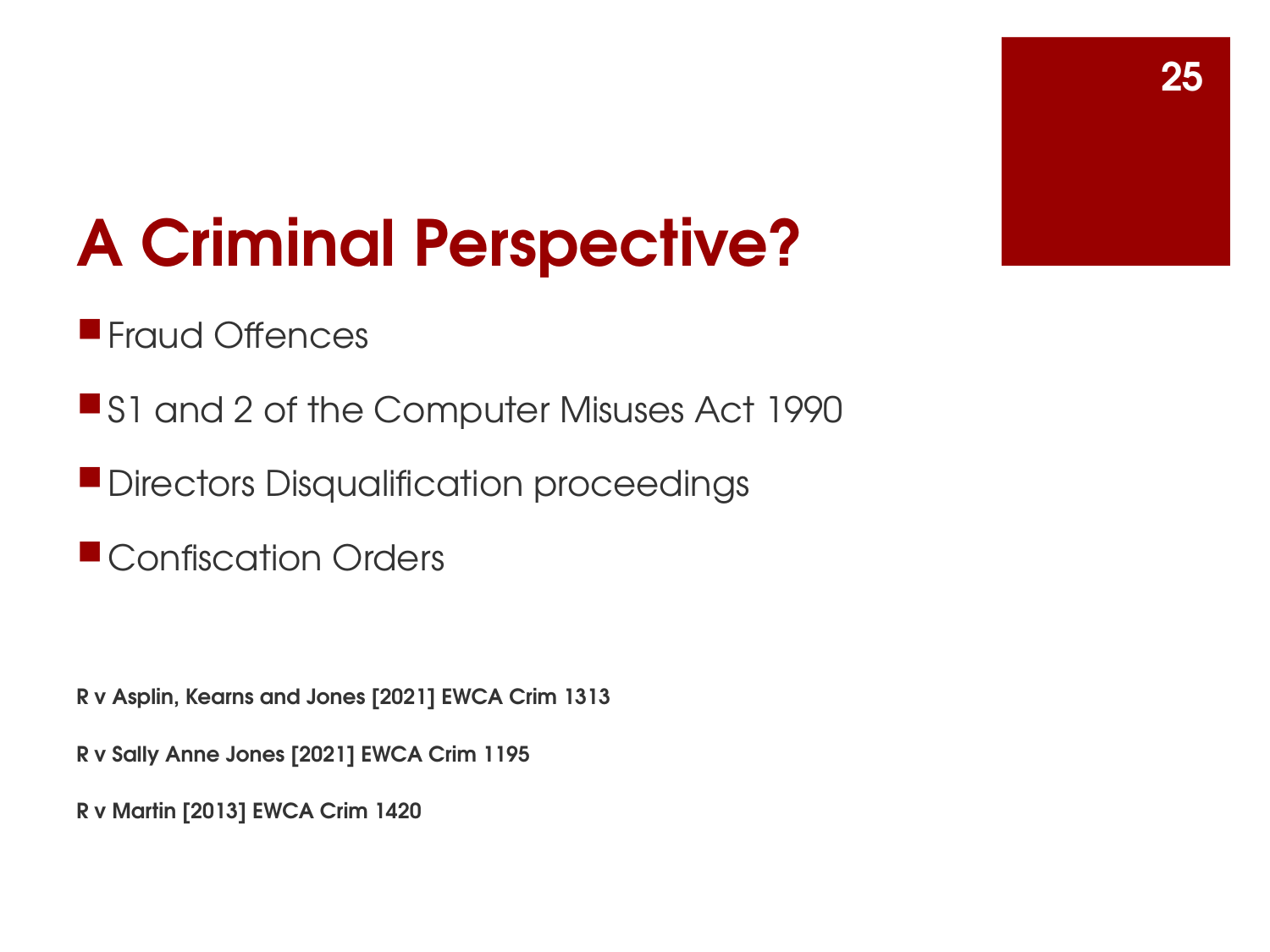

25
# A Criminal Perspective?
Fraud Offences
S1 and 2 of the Computer Misuses Act 1990
Directors Disqualification proceedings
Confiscation Orders

R v Asplin, Kearns and Jones [2021] EWCA Crim 1313
R v Sally Anne Jones [2021] EWCA Crim 1195
R v Martin [2013] EWCA Crim 1420